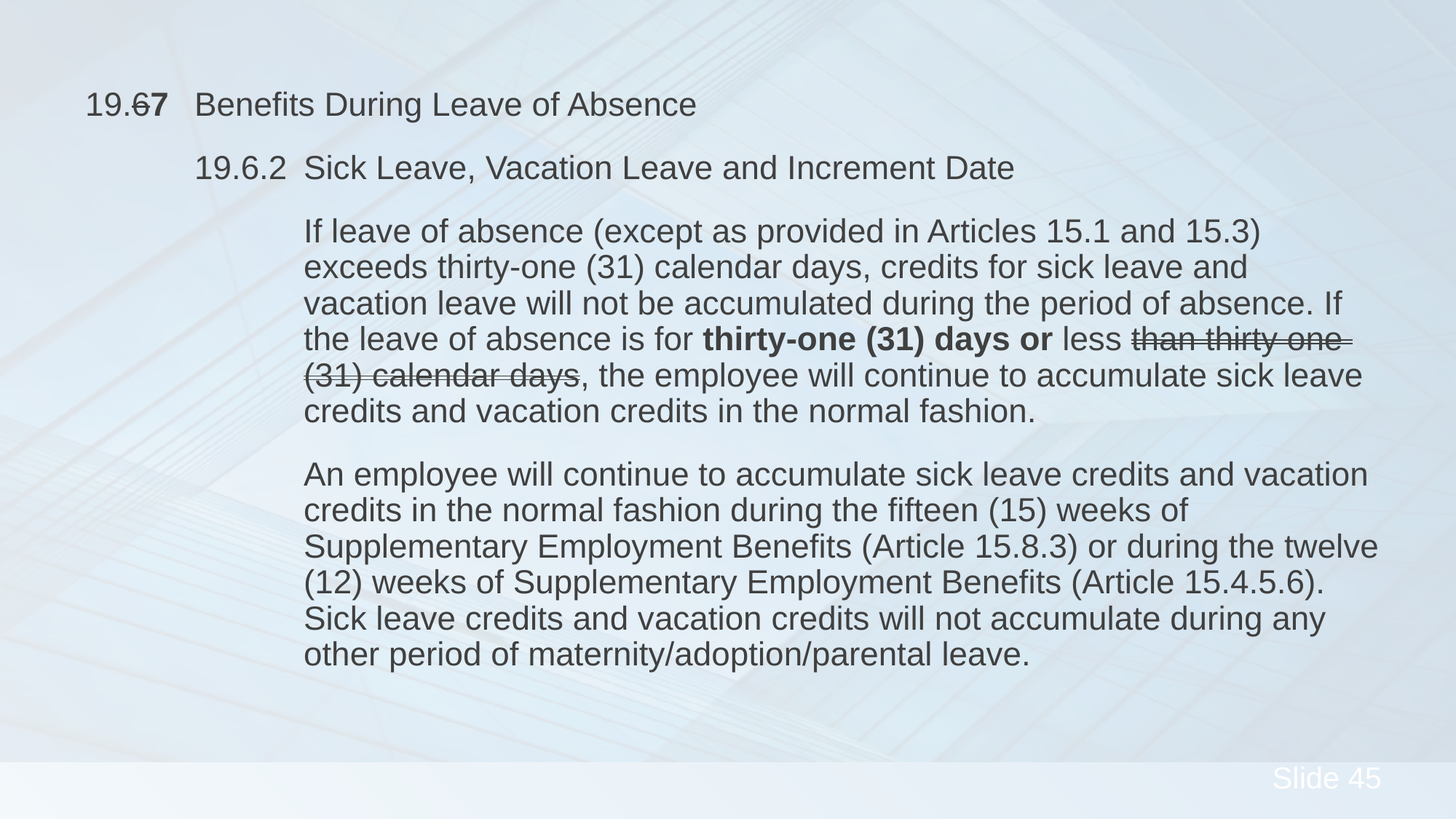

19.67	Benefits During Leave of Absence
	19.6.2	Sick Leave, Vacation Leave and Increment Date
		If leave of absence (except as provided in Articles 15.1 and 15.3) 			exceeds thirty-one (31) calendar days, credits for sick leave and 			vacation leave will not be accumulated during the period of absence. If 		the leave of absence is for thirty-one (31) days or less than thirty one 		(31) calendar days, the employee will continue to accumulate sick leave 		credits and vacation credits in the normal fashion.
		An employee will continue to accumulate sick leave credits and vacation 		credits in the normal fashion during the fifteen (15) weeks of 			Supplementary Employment Benefits (Article 15.8.3) or during the twelve 		(12) weeks of Supplementary Employment Benefits (Article 15.4.5.6). 		Sick leave credits and vacation credits will not accumulate during any 		other period of maternity/adoption/parental leave.

#
45